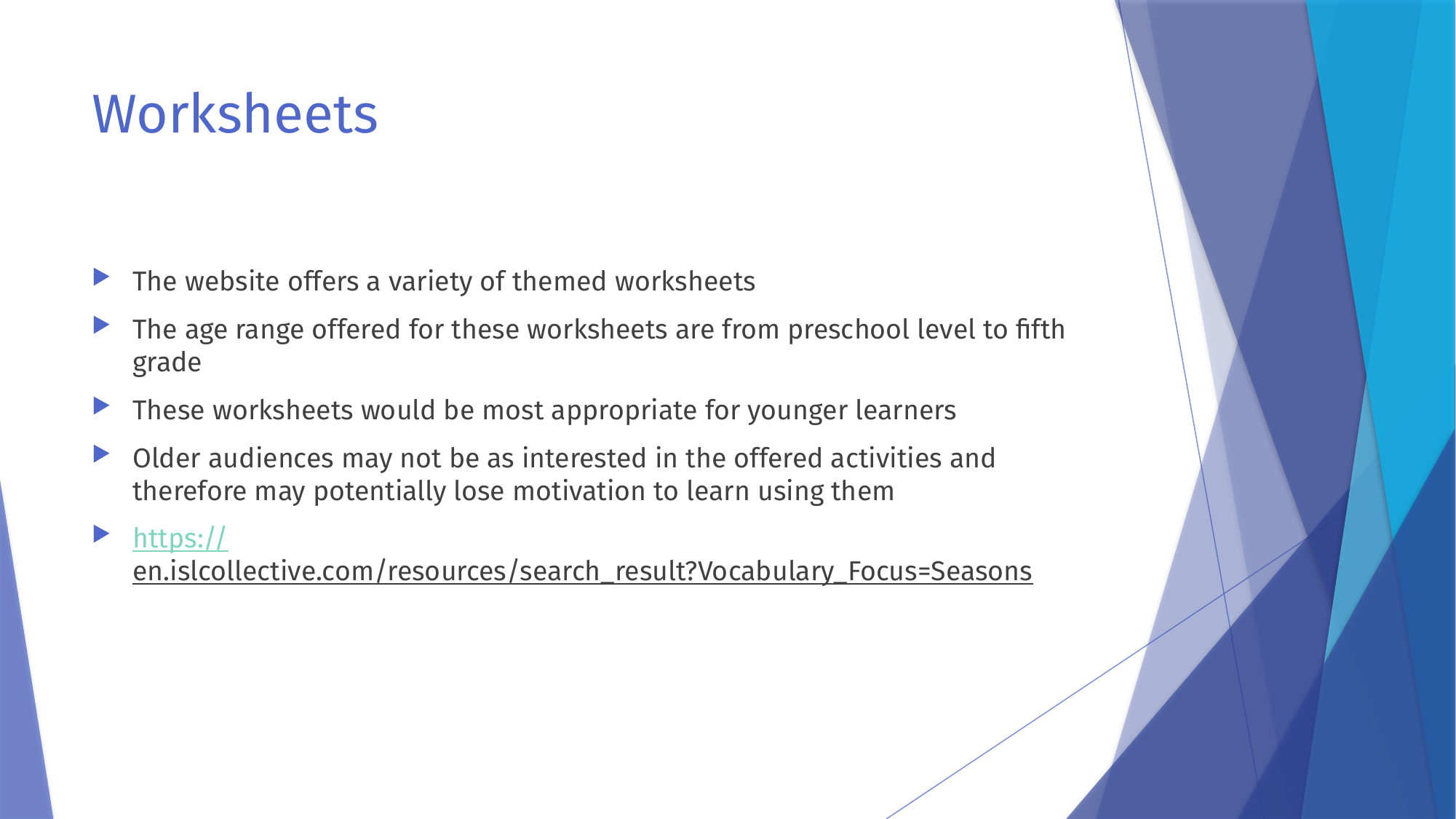

# Worksheets
The website offers a variety of themed worksheets
The age range offered for these worksheets are from preschool level to fifth grade
These worksheets would be most appropriate for younger learners
Older audiences may not be as interested in the offered activities and therefore may potentially lose motivation to learn using them
https://en.islcollective.com/resources/search_result?Vocabulary_Focus=Seasons